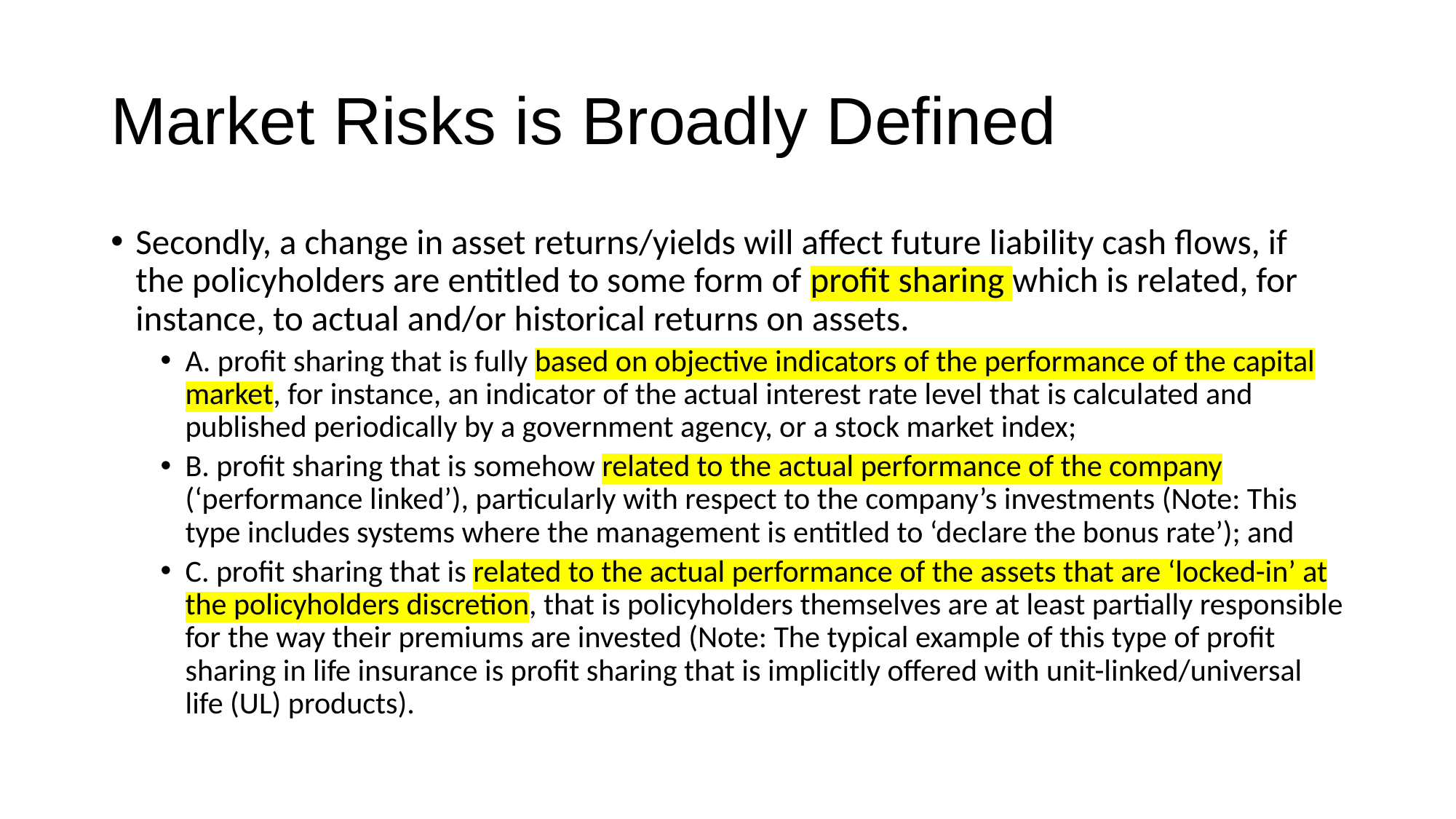

# Market Risks is Broadly Defined
Secondly, a change in asset returns/yields will affect future liability cash flows, if the policyholders are entitled to some form of profit sharing which is related, for instance, to actual and/or historical returns on assets.
A. profit sharing that is fully based on objective indicators of the performance of the capital market, for instance, an indicator of the actual interest rate level that is calculated and published periodically by a government agency, or a stock market index;
B. profit sharing that is somehow related to the actual performance of the company (‘performance linked’), particularly with respect to the company’s investments (Note: This type includes systems where the management is entitled to ‘declare the bonus rate’); and
C. profit sharing that is related to the actual performance of the assets that are ‘locked-in’ at the policyholders discretion, that is policyholders themselves are at least partially responsible for the way their premiums are invested (Note: The typical example of this type of profit sharing in life insurance is profit sharing that is implicitly offered with unit-linked/universal life (UL) products).